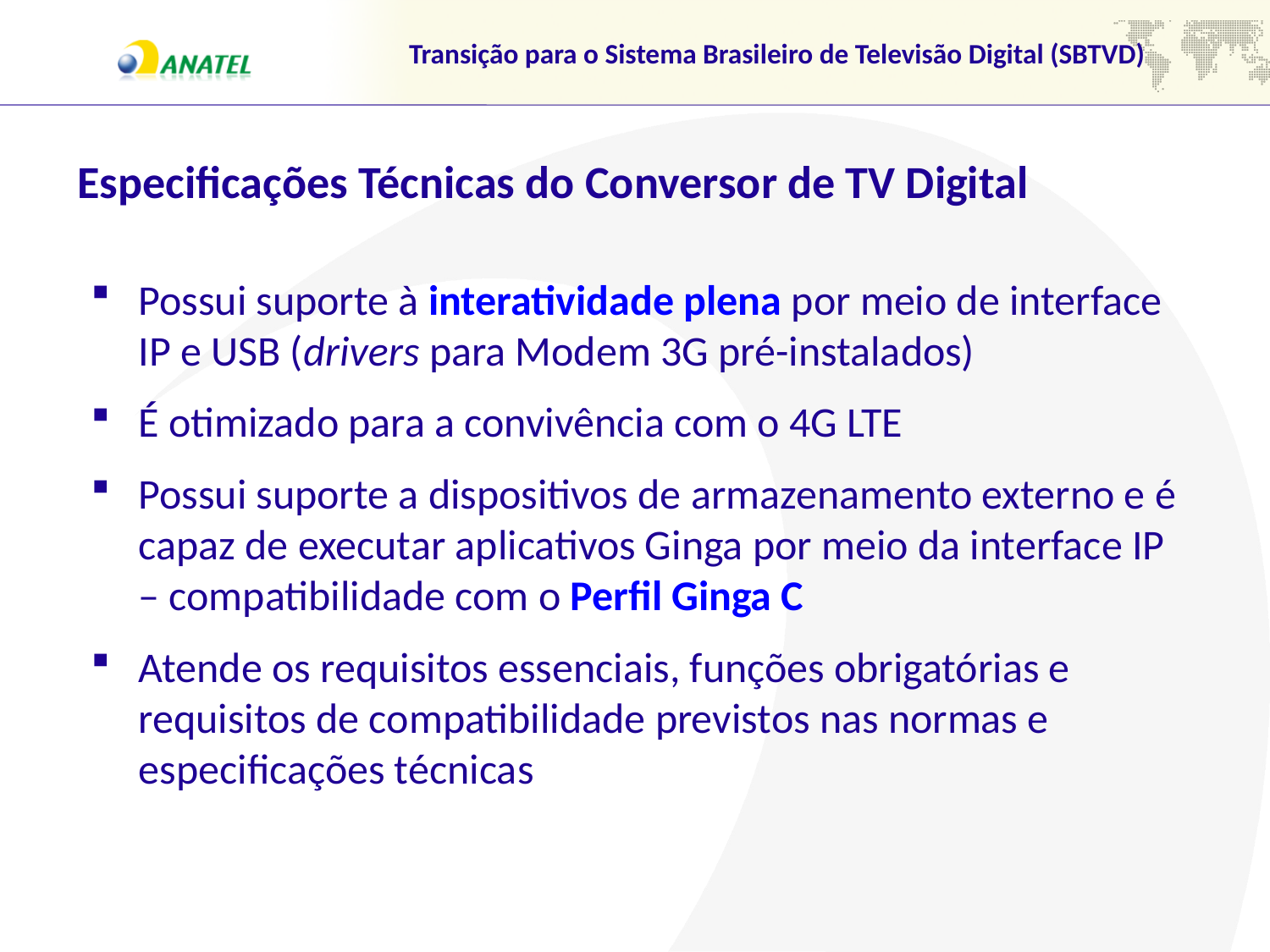

Transição para o Sistema Brasileiro de Televisão Digital (SBTVD)
Especificações Técnicas do Conversor de TV Digital
Possui suporte à interatividade plena por meio de interface IP e USB (drivers para Modem 3G pré-instalados)
É otimizado para a convivência com o 4G LTE
Possui suporte a dispositivos de armazenamento externo e é capaz de executar aplicativos Ginga por meio da interface IP – compatibilidade com o Perfil Ginga C
Atende os requisitos essenciais, funções obrigatórias e requisitos de compatibilidade previstos nas normas e especificações técnicas